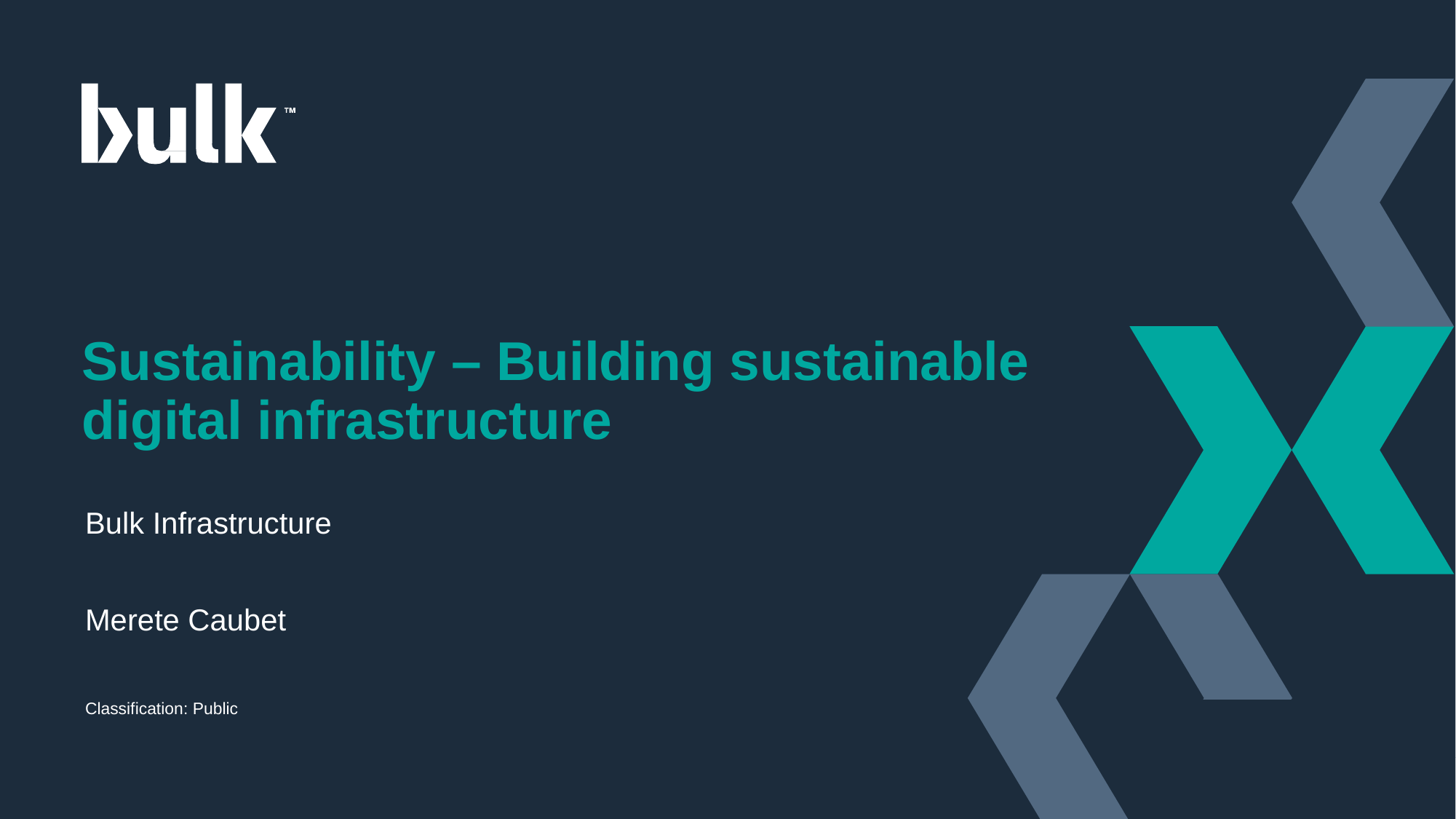

# Sustainability – Building sustainable digital infrastructure
Bulk Infrastructure

Merete Caubet

Classification: Public